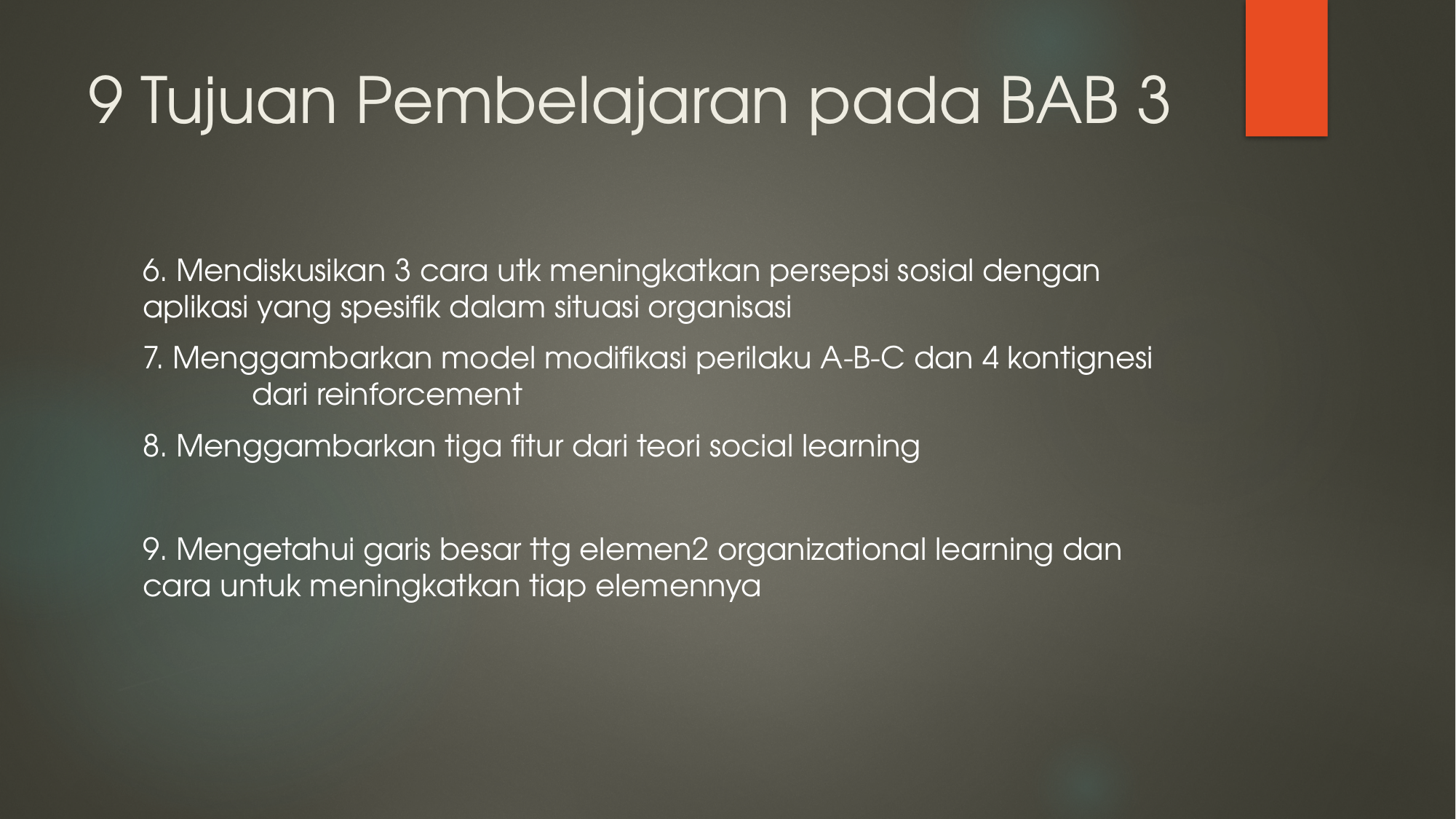

# 9 Tujuan Pembelajaran pada BAB 3
6. Mendiskusikan 3 cara utk meningkatkan persepsi sosial dengan 	aplikasi yang spesifik dalam situasi organisasi
7. Menggambarkan model modifikasi perilaku A-B-C dan 4 kontignesi 	dari reinforcement
8. Menggambarkan tiga fitur dari teori social learning

9. Mengetahui garis besar ttg elemen2 organizational learning dan cara untuk meningkatkan tiap elemennya